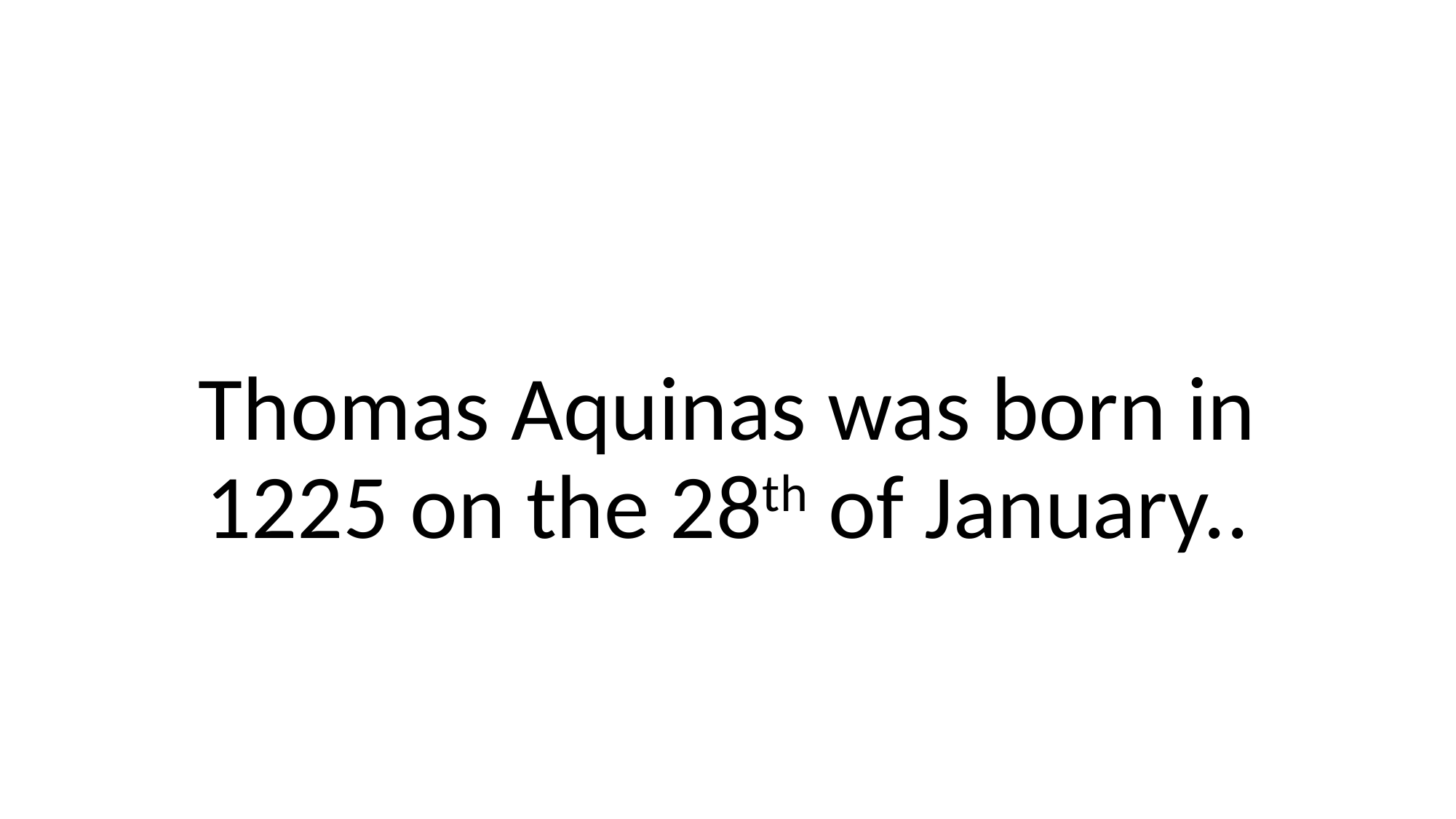

# Thomas Aquinas was born in 1225 on the 28th of January..